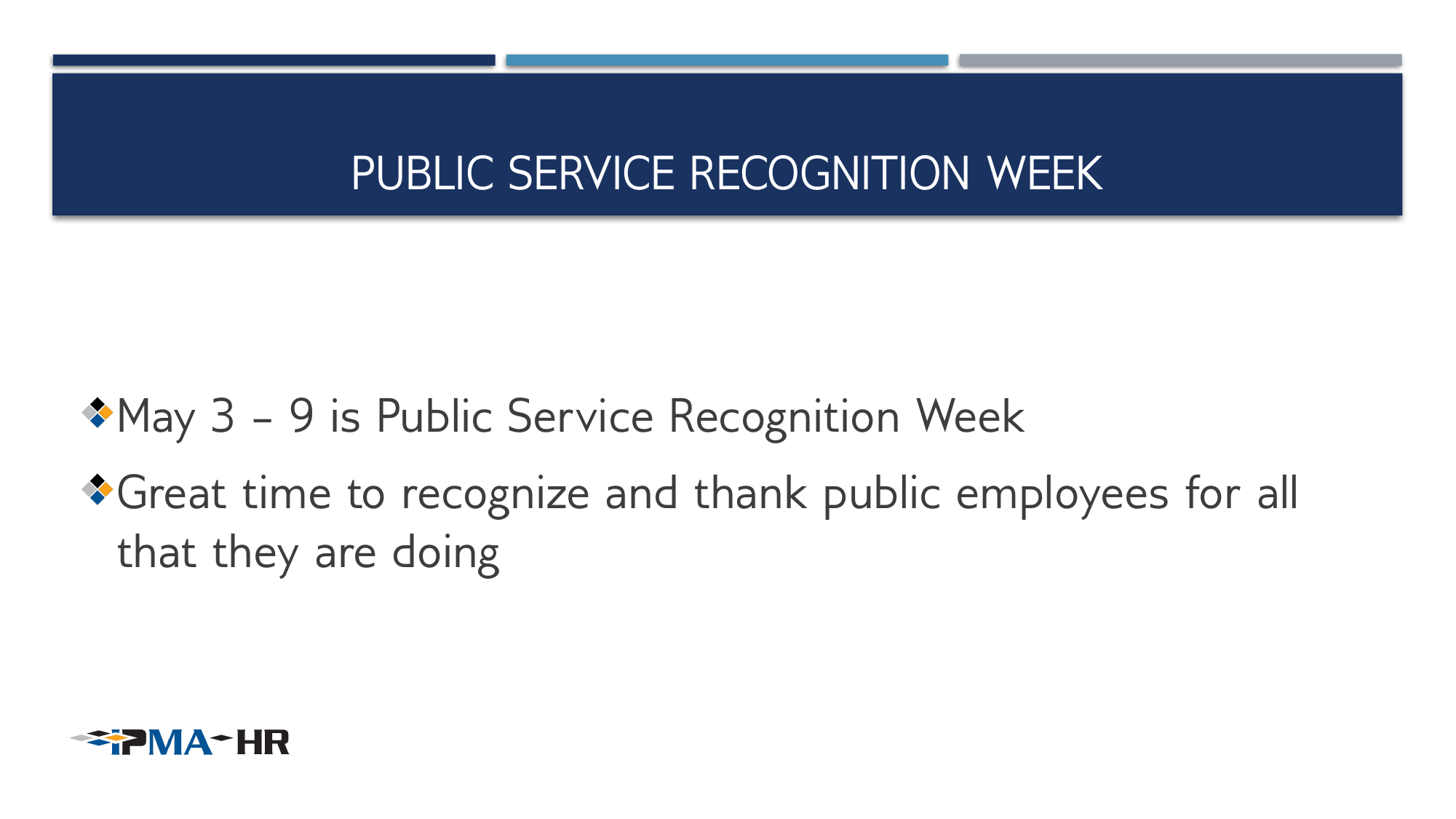

# Public service recognition week
May 3 – 9 is Public Service Recognition Week
Great time to recognize and thank public employees for all that they are doing